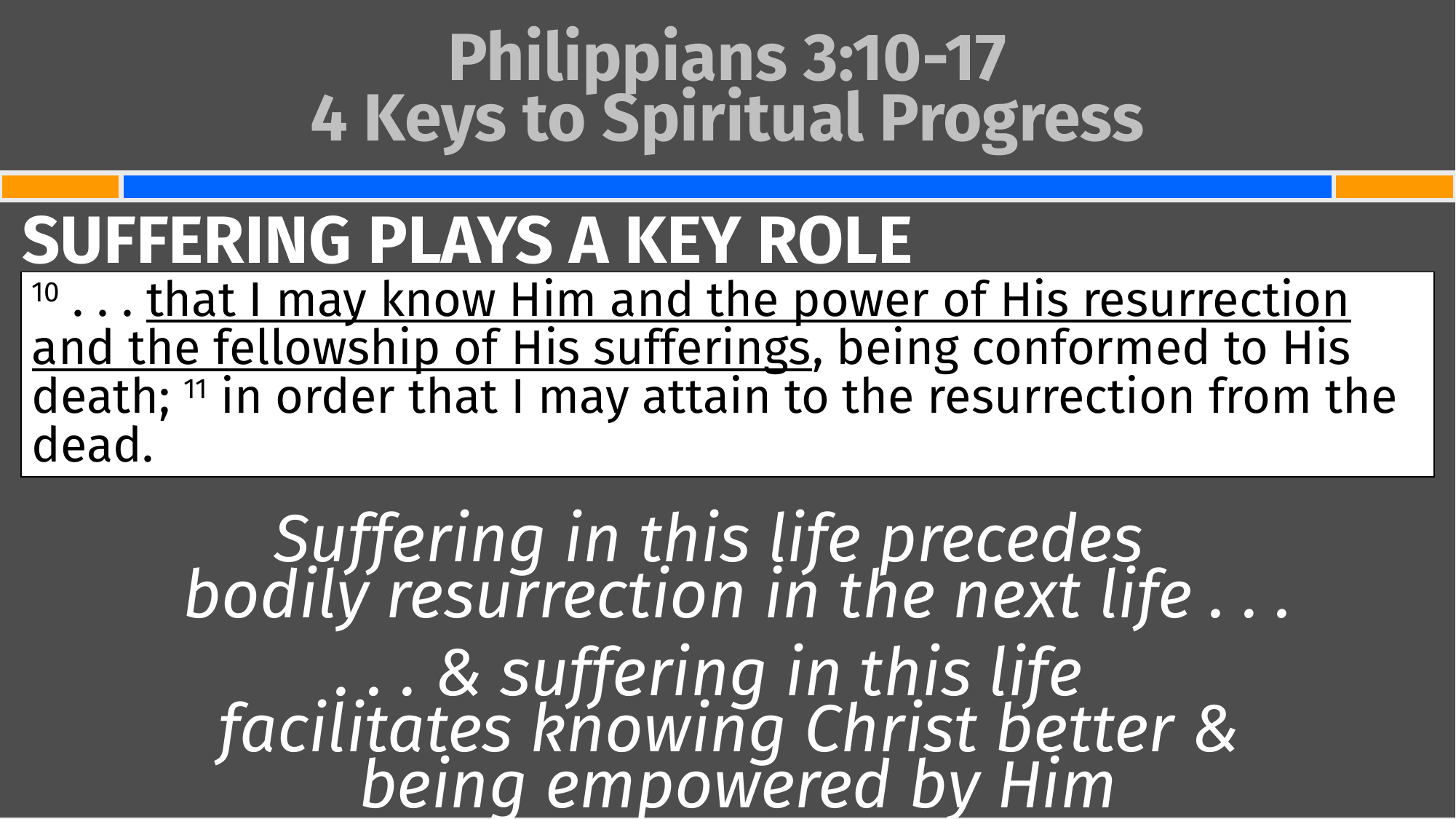

# Philippians 3:10-17 4 Keys to Spiritual Progress

SUFFERING PLAYS A KEY ROLE

Suffering in this life precedes
bodily resurrection in the next life . . .
. . . & suffering in this life
facilitates knowing Christ better &
being empowered by Him
10 . . . that I may know Him and the power of His resurrection and the fellowship of His sufferings, being conformed to His death; 11 in order that I may attain to the resurrection from the dead.